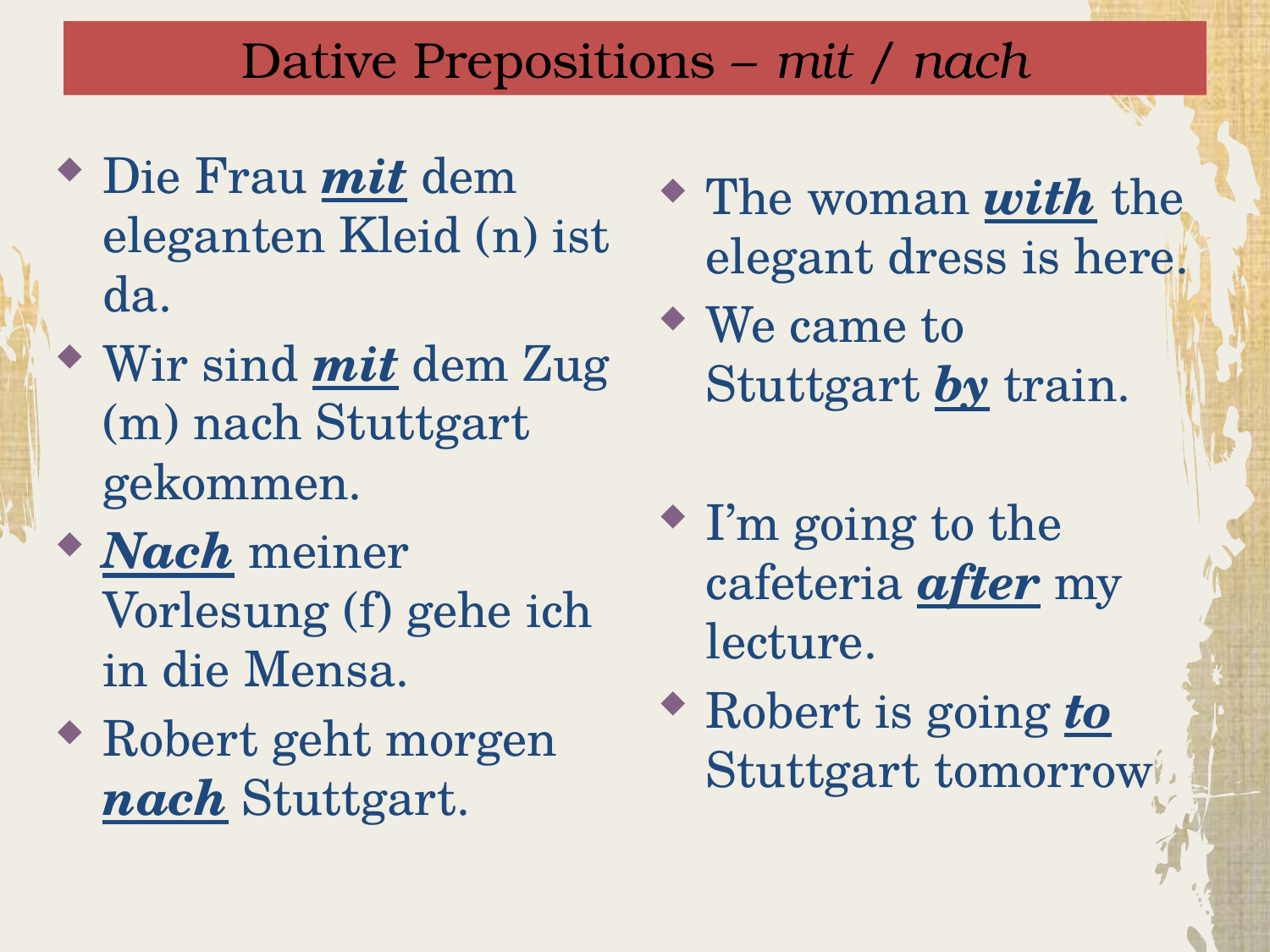

# Dative Prepositions – mit / nach
Die Frau mit dem eleganten Kleid (n) ist da.
Wir sind mit dem Zug (m) nach Stuttgart gekommen.
Nach meiner Vorlesung (f) gehe ich in die Mensa.
Robert geht morgen nach Stuttgart.

The woman with the elegant dress is here.
We came to Stuttgart by train.

I’m going to the cafeteria after my lecture.
Robert is going to Stuttgart tomorrow